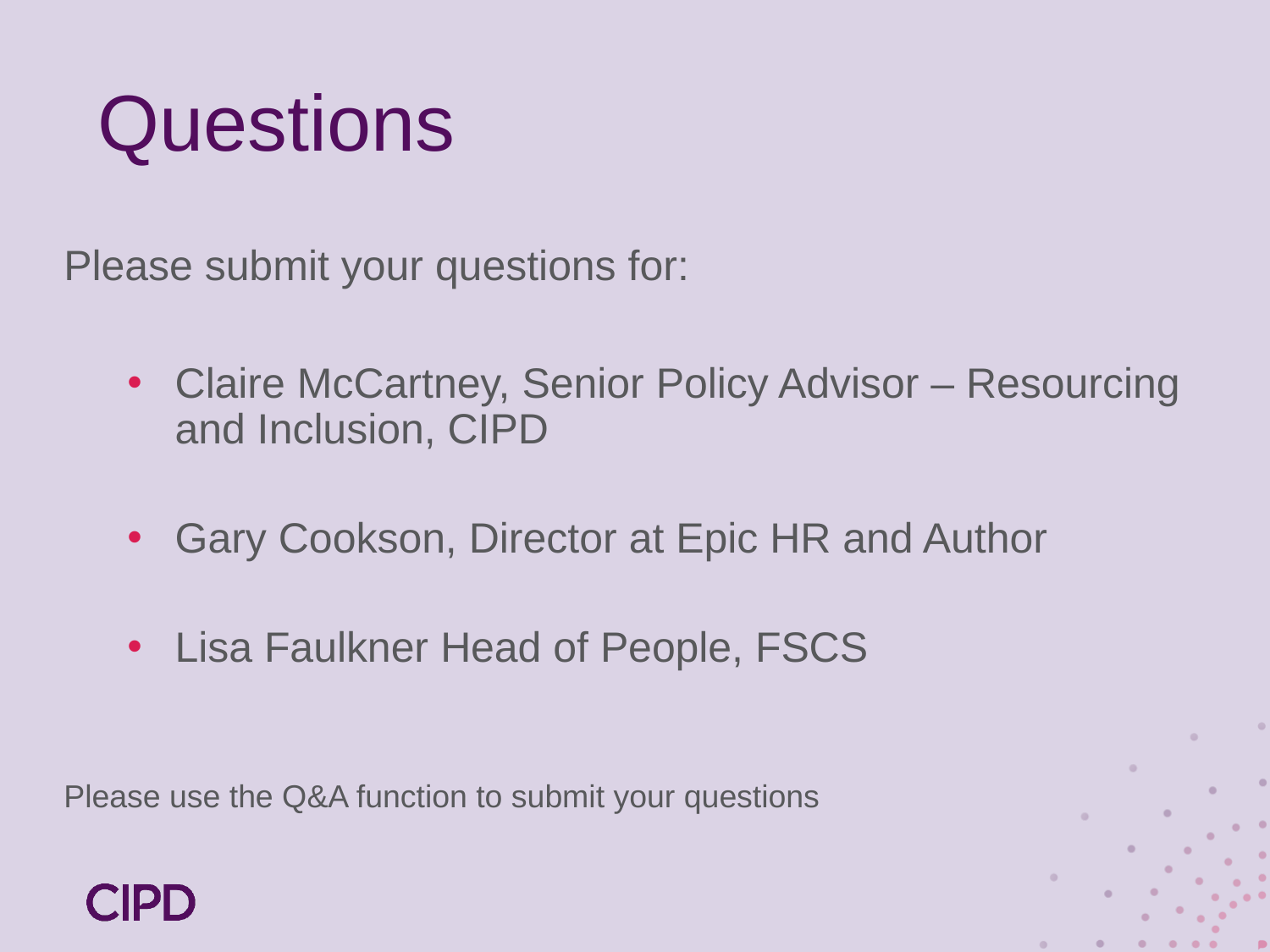

# Questions
Please submit your questions for:

Claire McCartney, Senior Policy Advisor – Resourcing and Inclusion, CIPD

Gary Cookson, Director at Epic HR and Author

Lisa Faulkner Head of People, FSCS
Please use the Q&A function to submit your questions